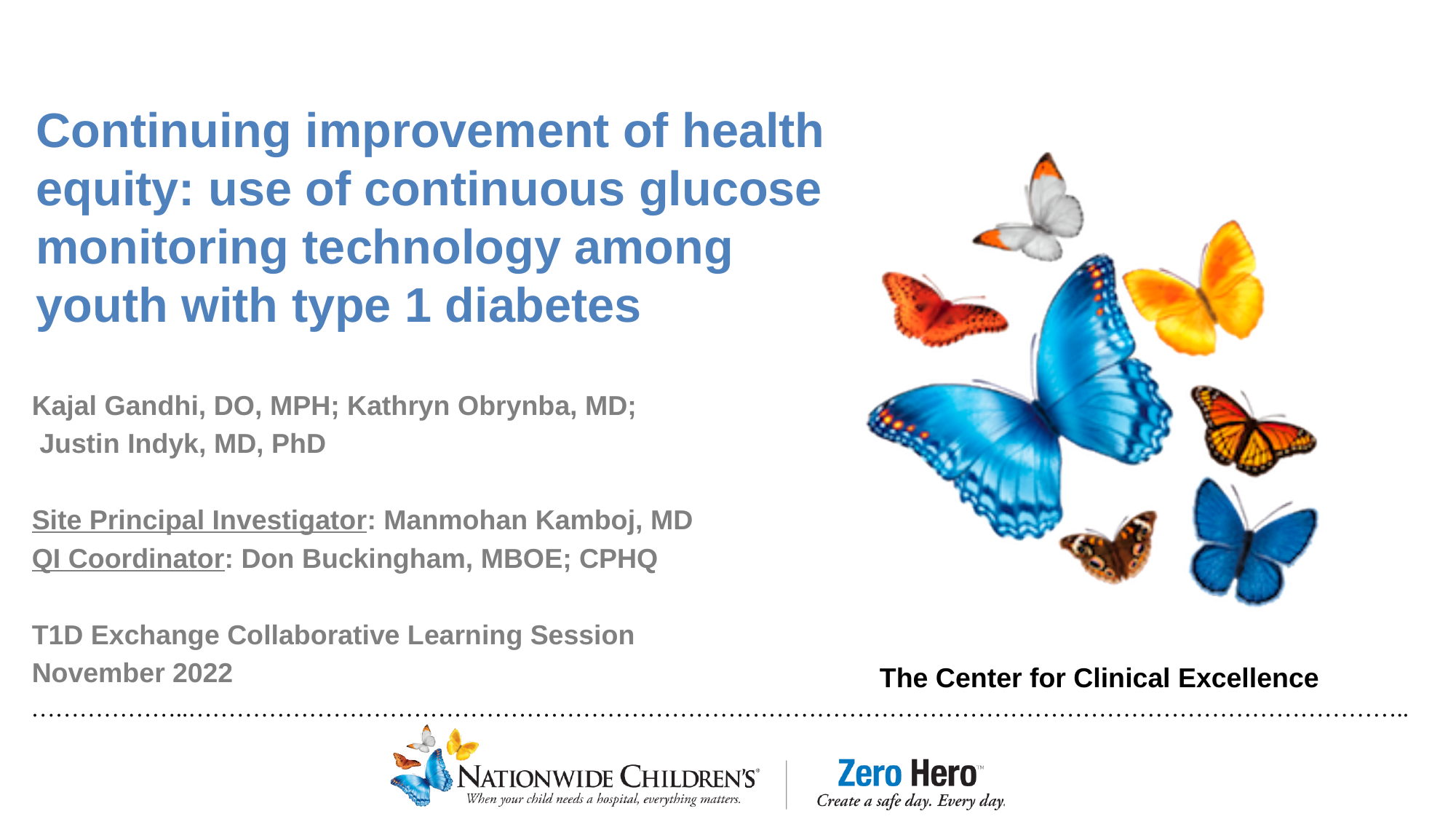

# Continuing improvement of health equity: use of continuous glucose monitoring technology among youth with type 1 diabetes
Kajal Gandhi, DO, MPH; Kathryn Obrynba, MD;
 Justin Indyk, MD, PhD

Site Principal Investigator: Manmohan Kamboj, MD
QI Coordinator: Don Buckingham, MBOE; CPHQ

T1D Exchange Collaborative Learning Session
November 2022
The Center for Clinical Excellence